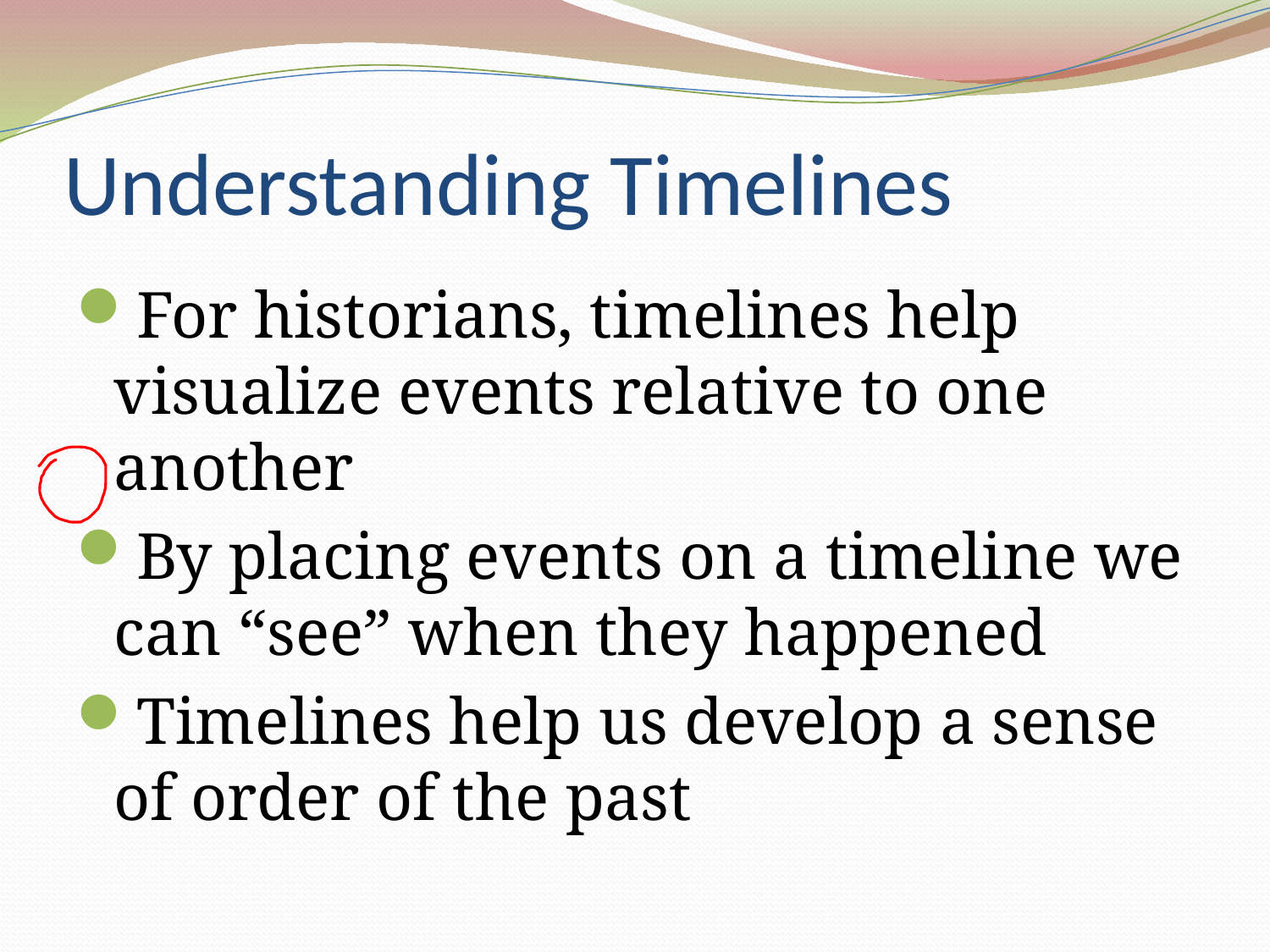

# Understanding Timelines
For historians, timelines help visualize events relative to one another
By placing events on a timeline we can “see” when they happened
Timelines help us develop a sense of order of the past